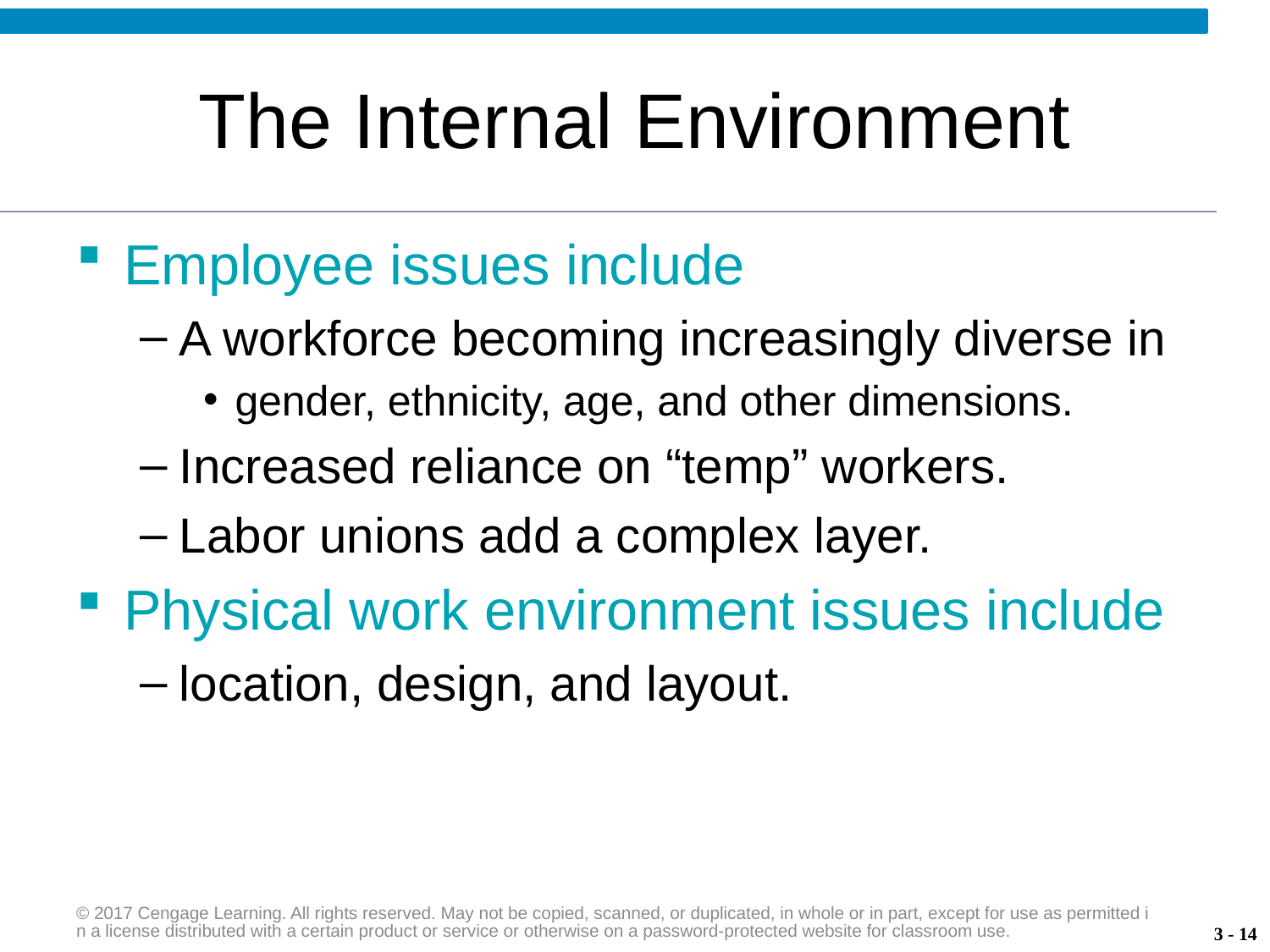

# The Internal Environment
Employee issues include
A workforce becoming increasingly diverse in
gender, ethnicity, age, and other dimensions.
Increased reliance on “temp” workers.
Labor unions add a complex layer.
Physical work environment issues include
location, design, and layout.
© 2017 Cengage Learning. All rights reserved. May not be copied, scanned, or duplicated, in whole or in part, except for use as permitted in a license distributed with a certain product or service or otherwise on a password-protected website for classroom use.